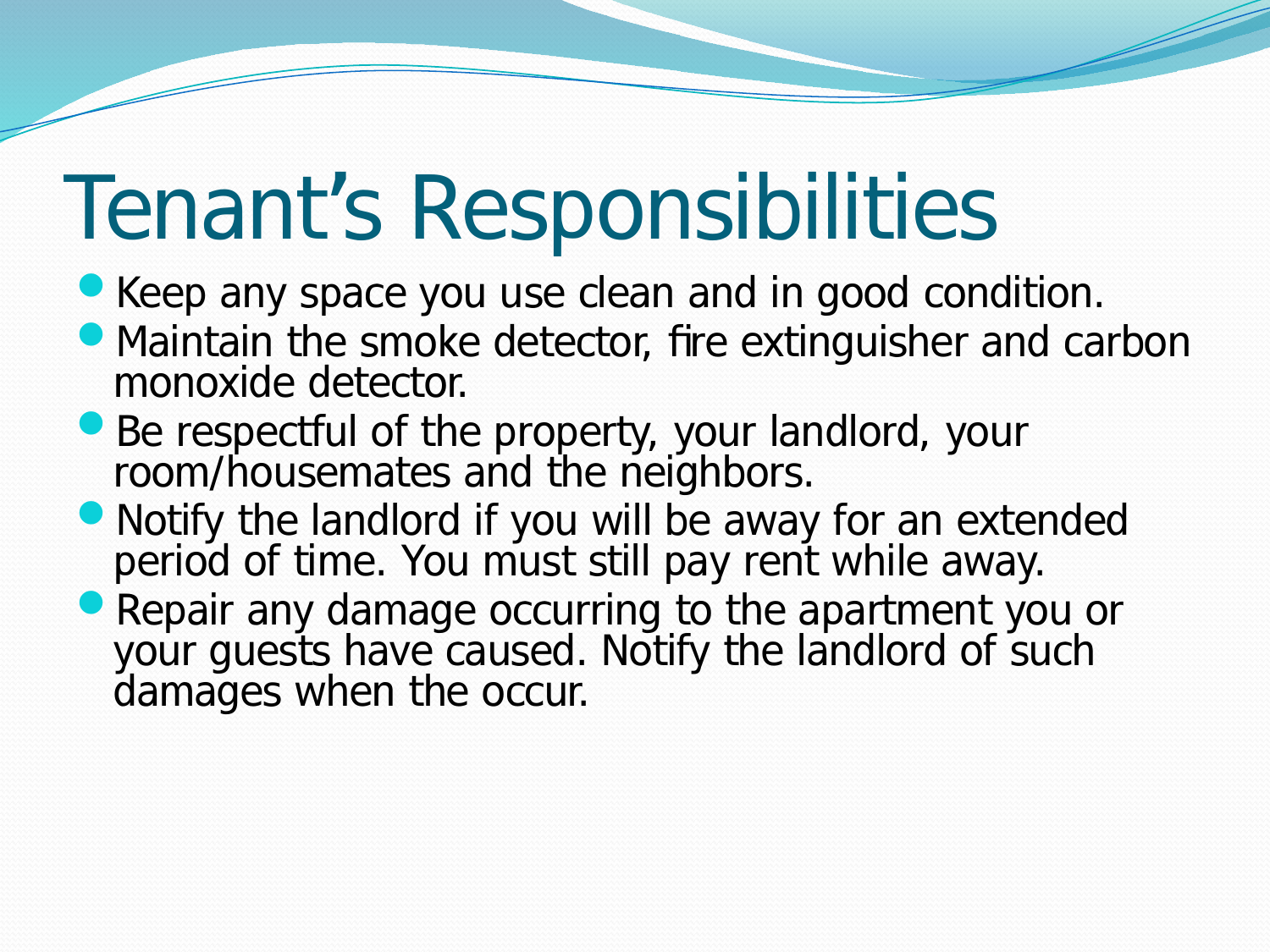

# Tenant’s Responsibilities
Keep any space you use clean and in good condition.
Maintain the smoke detector, fire extinguisher and carbon monoxide detector.
Be respectful of the property, your landlord, your room/housemates and the neighbors.
Notify the landlord if you will be away for an extended period of time. You must still pay rent while away.
Repair any damage occurring to the apartment you or your guests have caused. Notify the landlord of such damages when the occur.